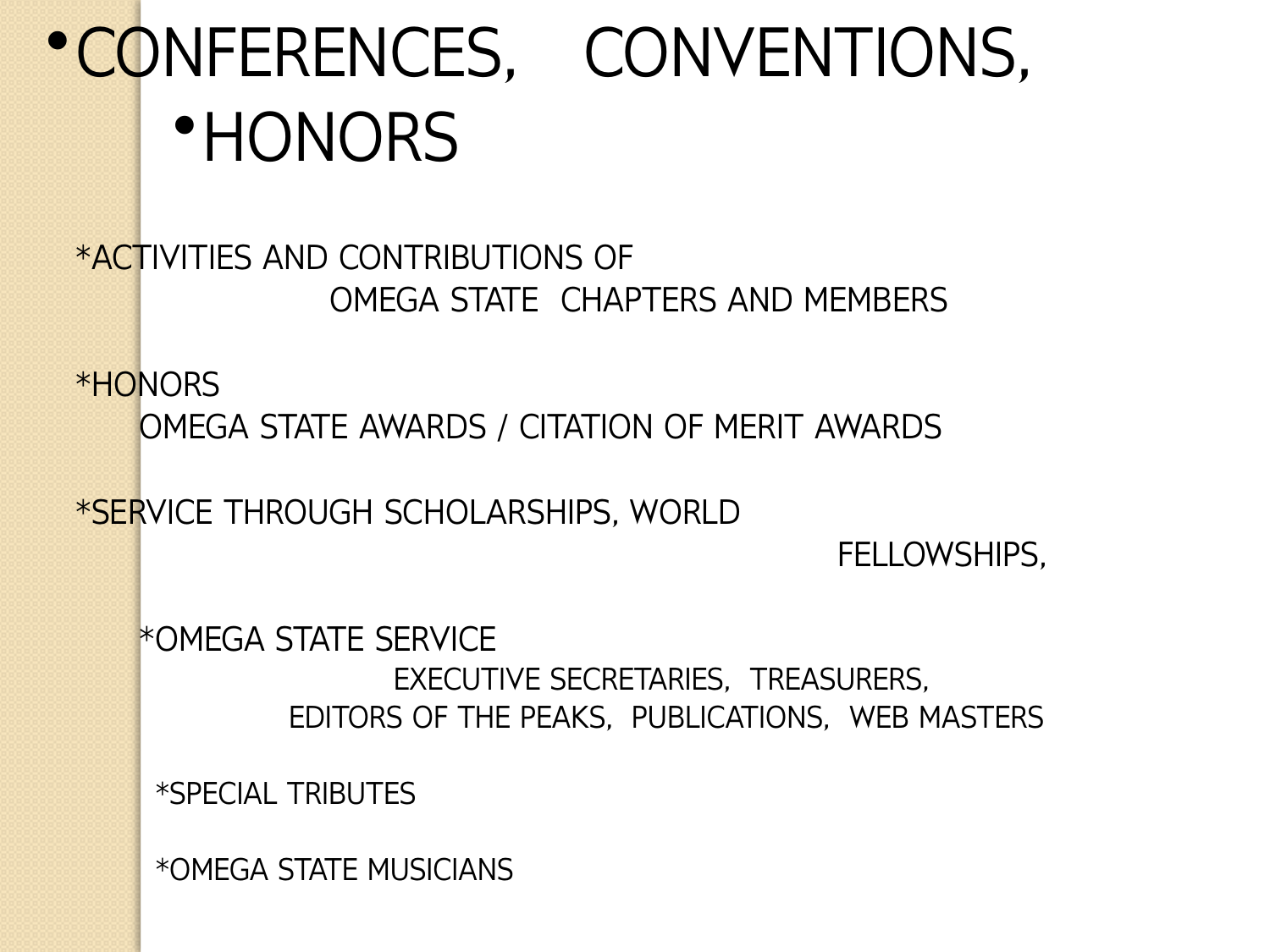

CONFERENCES, 	CONVENTIONS,
HONORS

*ACTIVITIES AND CONTRIBUTIONS OF
		OMEGA STATE  CHAPTERS AND MEMBERS

*HONORS
      OMEGA STATE AWARDS / CITATION OF MERIT AWARDS

*SERVICE THROUGH SCHOLARSHIPS, WORLD 					      					FELLOWSHIPS,

	*OMEGA STATE SERVICE
			EXECUTIVE SECRETARIES,  TREASURERS,
                             EDITORS OF THE PEAKS,  PUBLICATIONS,  WEB MASTERS

               *SPECIAL TRIBUTES

               *OMEGA STATE MUSICIANS